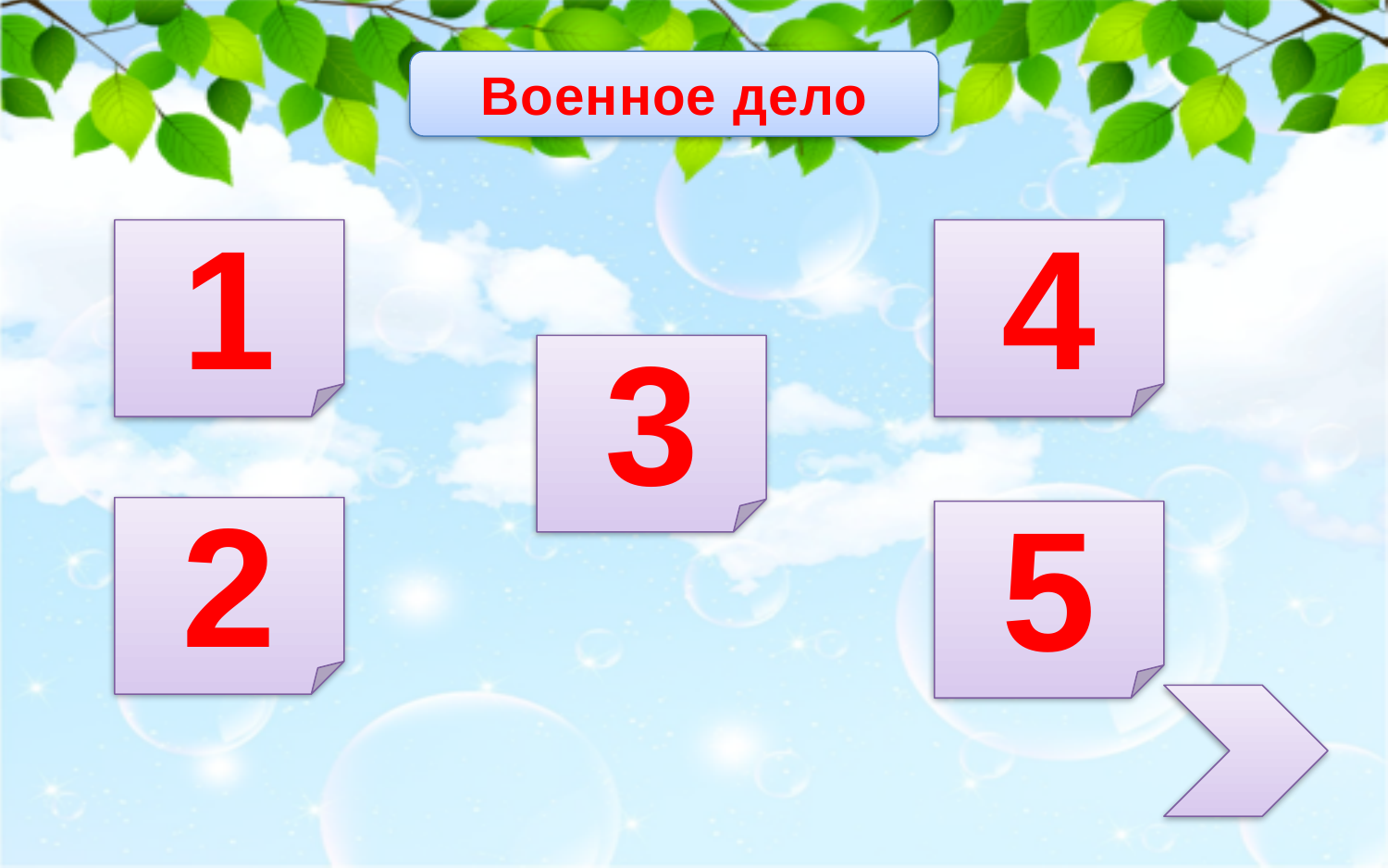

Военное дело
1
4
3
2
5